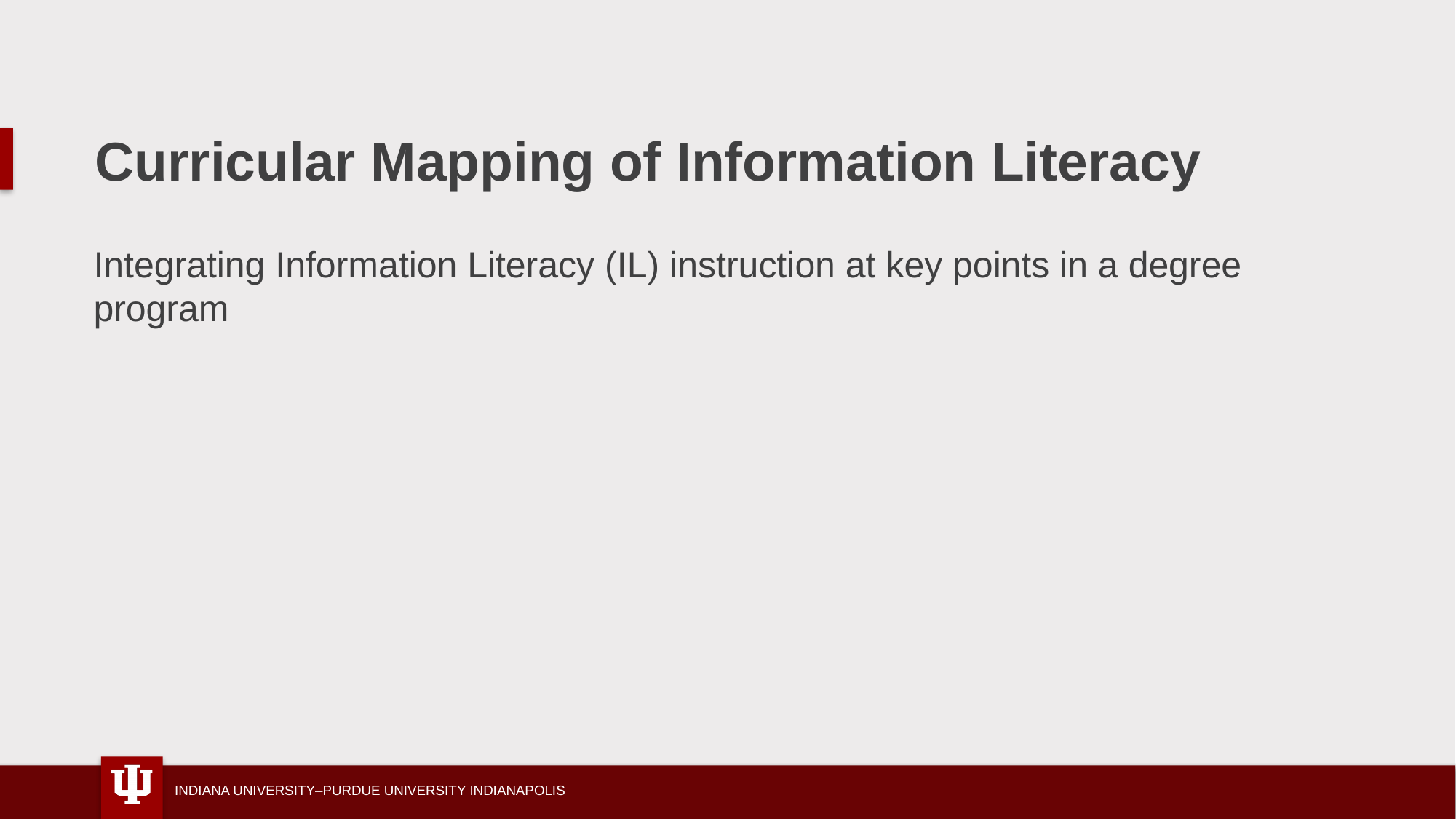

# Curricular Mapping of Information Literacy
Integrating Information Literacy (IL) instruction at key points in a degree program